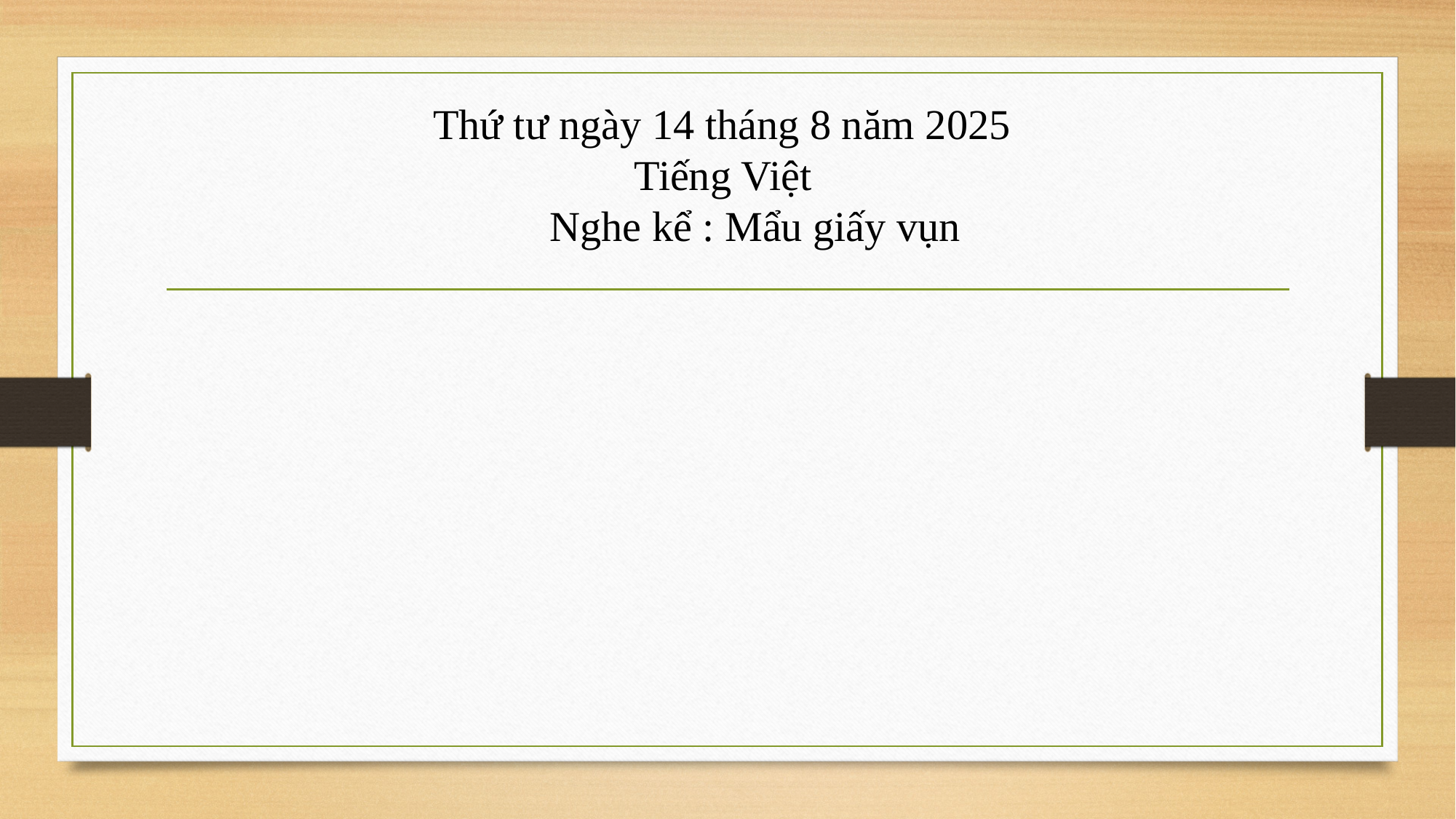

Thứ tư ngày 14 tháng 8 năm 2025
                     Tiếng Việt
             Nghe kể : Mẩu giấy vụn